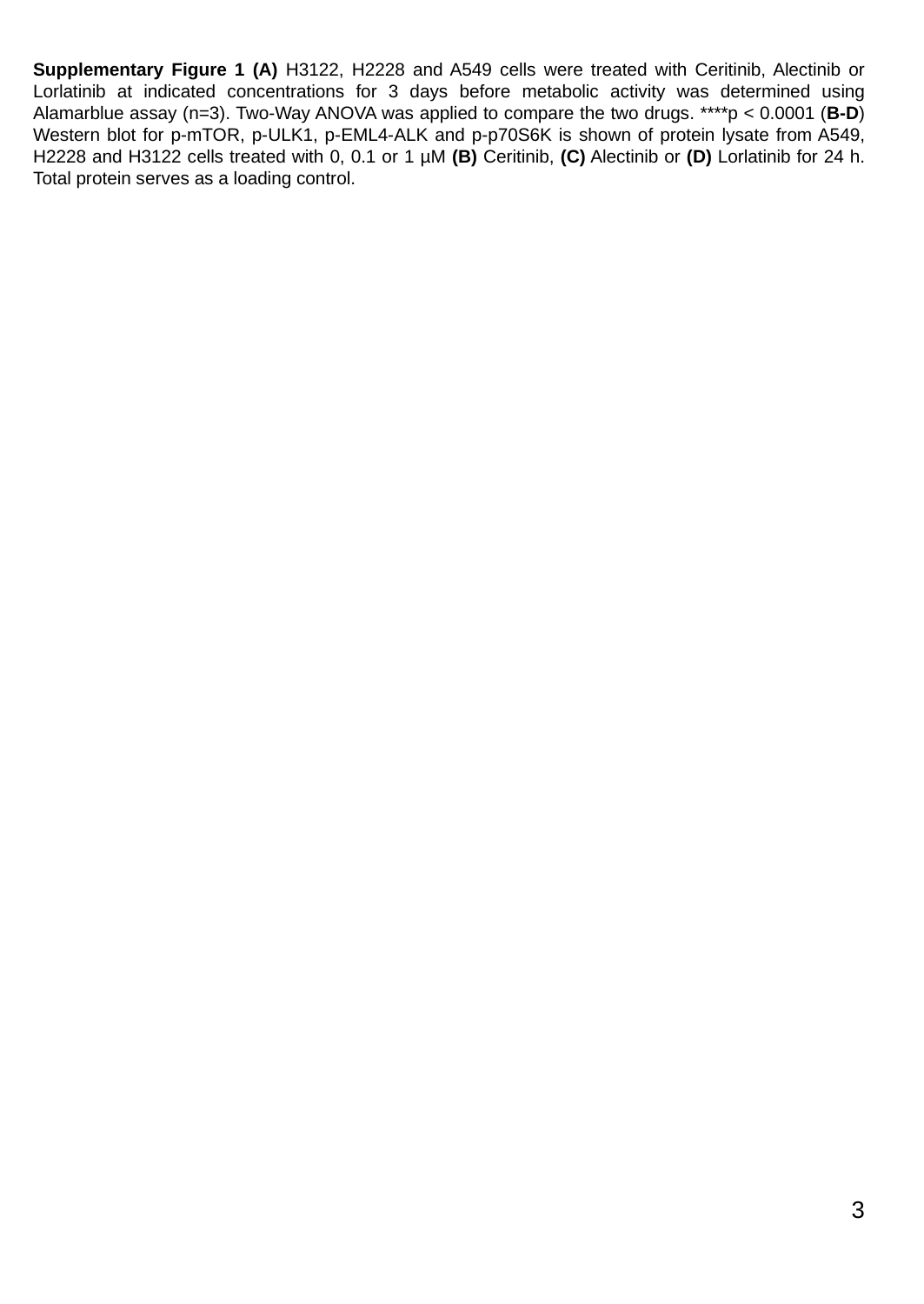

Supplementary Figure 1 (A) H3122, H2228 and A549 cells were treated with Ceritinib, Alectinib or Lorlatinib at indicated concentrations for 3 days before metabolic activity was determined using Alamarblue assay (n=3). Two-Way ANOVA was applied to compare the two drugs. ****p < 0.0001 (B-D) Western blot for p-mTOR, p-ULK1, p-EML4-ALK and p-p70S6K is shown of protein lysate from A549, H2228 and H3122 cells treated with 0, 0.1 or 1 µM (B) Ceritinib, (C) Alectinib or (D) Lorlatinib for 24 h. Total protein serves as a loading control.
3